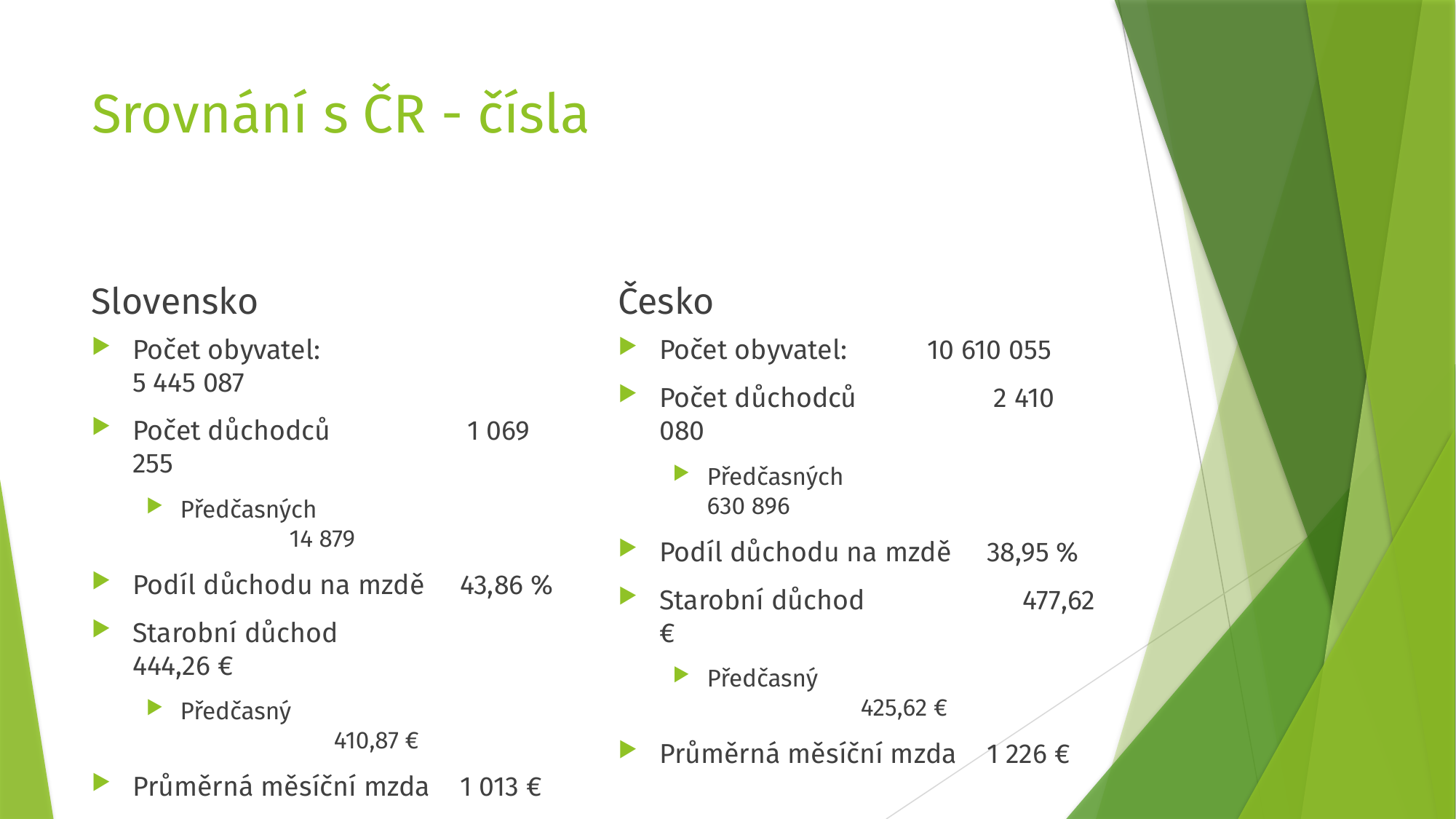

# Srovnání s ČR - čísla
Slovensko
Česko
Počet obyvatel: 		 5 445 087
Počet důchodců		 1 069 255
Předčasných 		 	14 879
Podíl důchodu na mzdě 	43,86 %
Starobní důchod		     444,26 €
Předčasný 			       410,87 €
Průměrná měsíční mzda	1 013 €

Počet obyvatel:           10 610 055
Počet důchodců		 2 410 080
Předčasných 		      630 896
Podíl důchodu na mzdě 	38,95 %
Starobní důchod		     477,62 €
Předčasný 		   	       425,62 €
Průměrná měsíční mzda 	1 226 €